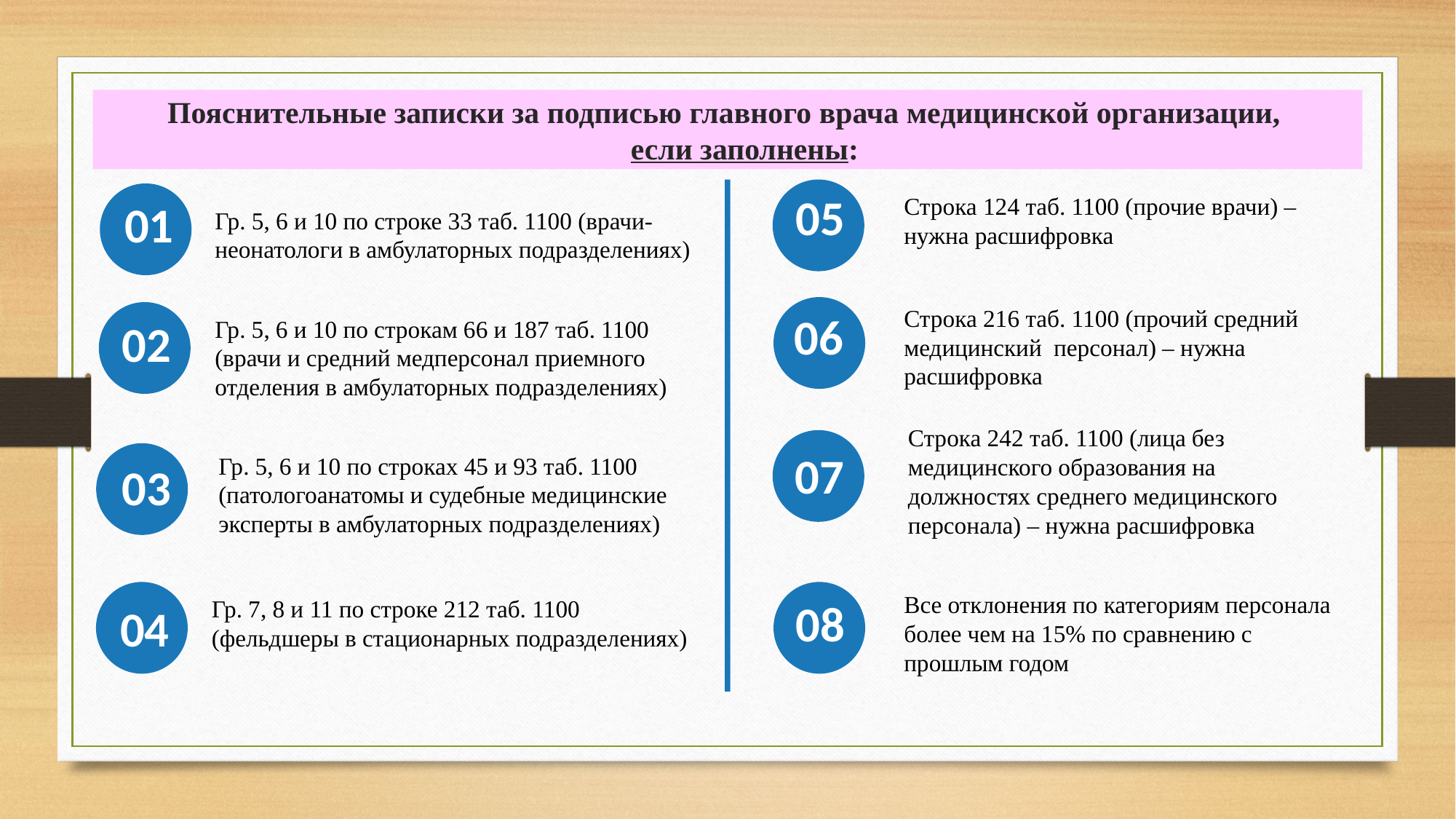

Пояснительные записки за подписью главного врача медицинской организации,
если заполнены:

05

Строка 124 таб. 1100 (прочие врачи) – нужна расшифровка
01
Гр. 5, 6 и 10 по строке 33 таб. 1100 (врачи-неонатологи в амбулаторных подразделениях)
Строка 216 таб. 1100 (прочий средний медицинский  персонал) – нужна расшифровка

06

02
Гр. 5, 6 и 10 по строкам 66 и 187 таб. 1100 (врачи и средний медперсонал приемного отделения в амбулаторных подразделениях)
Строка 242 таб. 1100 (лица без медицинского образования на должностях среднего медицинского персонала) – нужна расшифровка

07
Гр. 5, 6 и 10 по строках 45 и 93 таб. 1100 (патологоанатомы и судебные медицинские эксперты в амбулаторных подразделениях)

03

Все отклонения по категориям персонала более чем на 15% по сравнению с прошлым годом
Гр. 7, 8 и 11 по строке 212 таб. 1100 (фельдшеры в стационарных подразделениях)
08
04